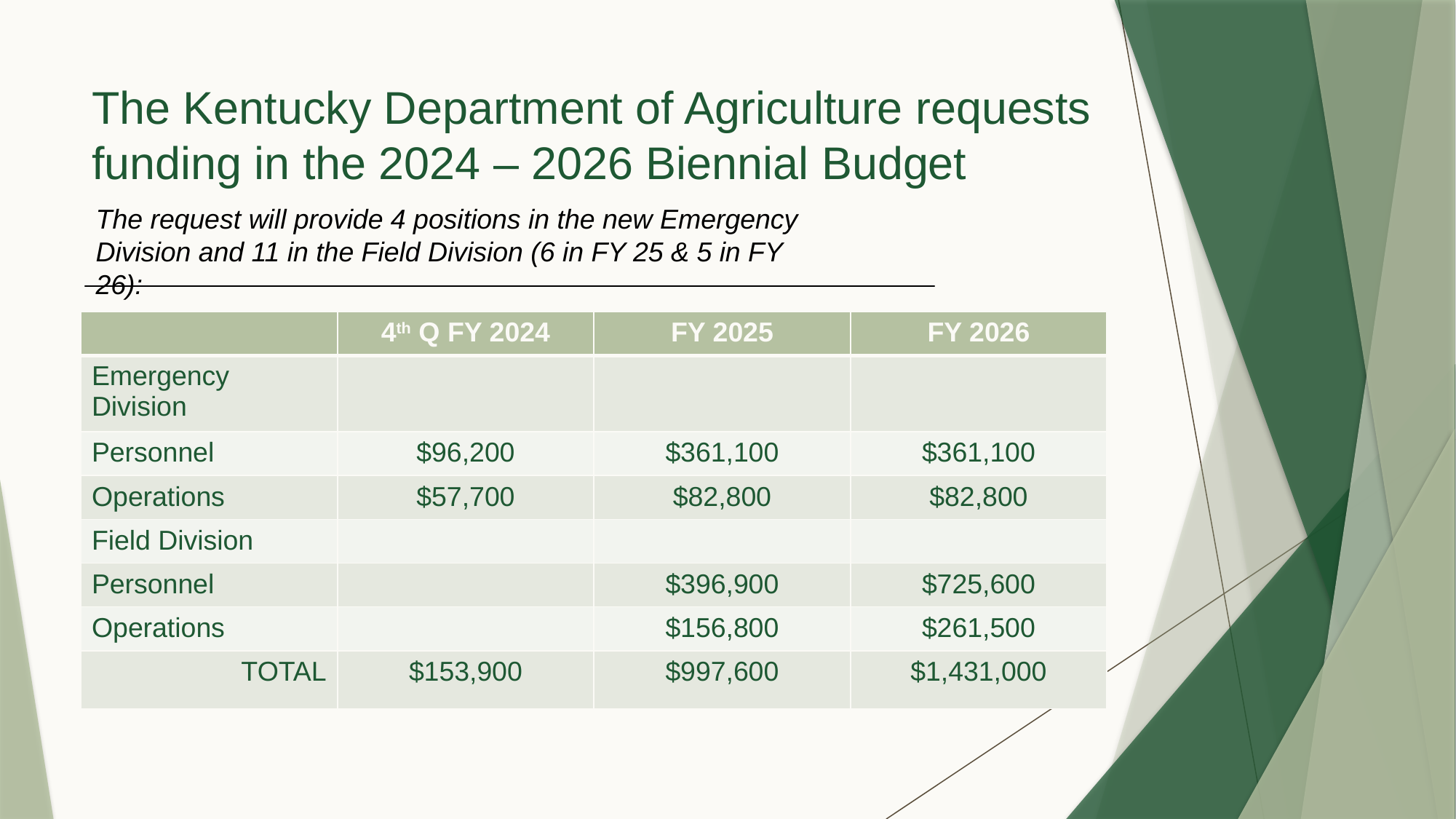

# The Kentucky Department of Agriculture requests funding in the 2024 – 2026 Biennial Budget
The request will provide 4 positions in the new Emergency Division and 11 in the Field Division (6 in FY 25 & 5 in FY 26):
|  | 4th Q FY 2024 | FY 2025 | FY 2026 |
| --- | --- | --- | --- |
| Emergency Division |  |  |  |
| Personnel | $96,200 | $361,100 | $361,100 |
| Operations | $57,700 | $82,800 | $82,800 |
| Field Division |  |  |  |
| Personnel |  | $396,900 | $725,600 |
| Operations |  | $156,800 | $261,500 |
| TOTAL | $153,900 | $997,600 | $1,431,000 |